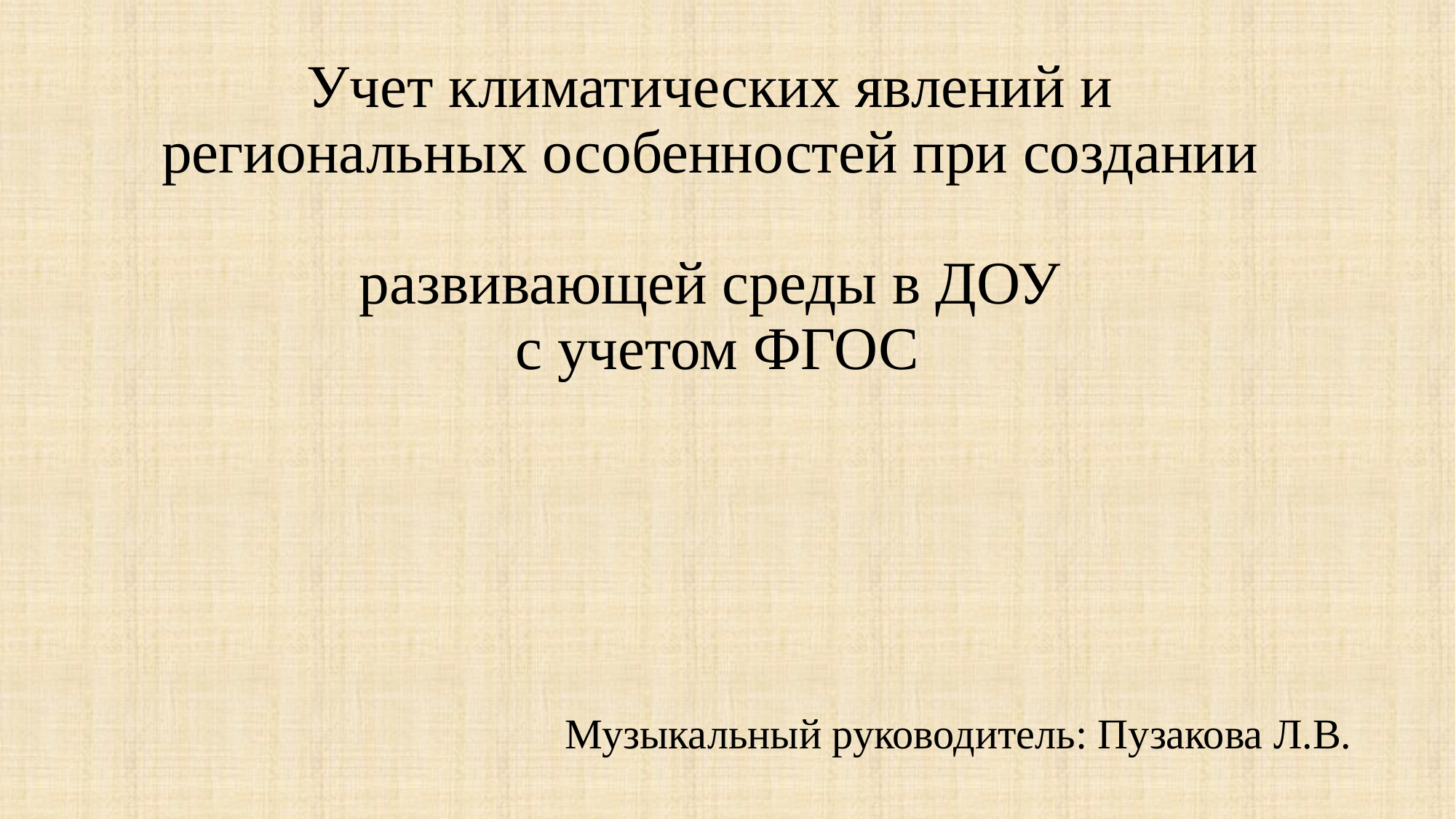

# Учет климатических явлений и региональных особенностей при создании развивающей среды в ДОУ с учетом ФГОС

Музыкальный руководитель: Пузакова Л.В.